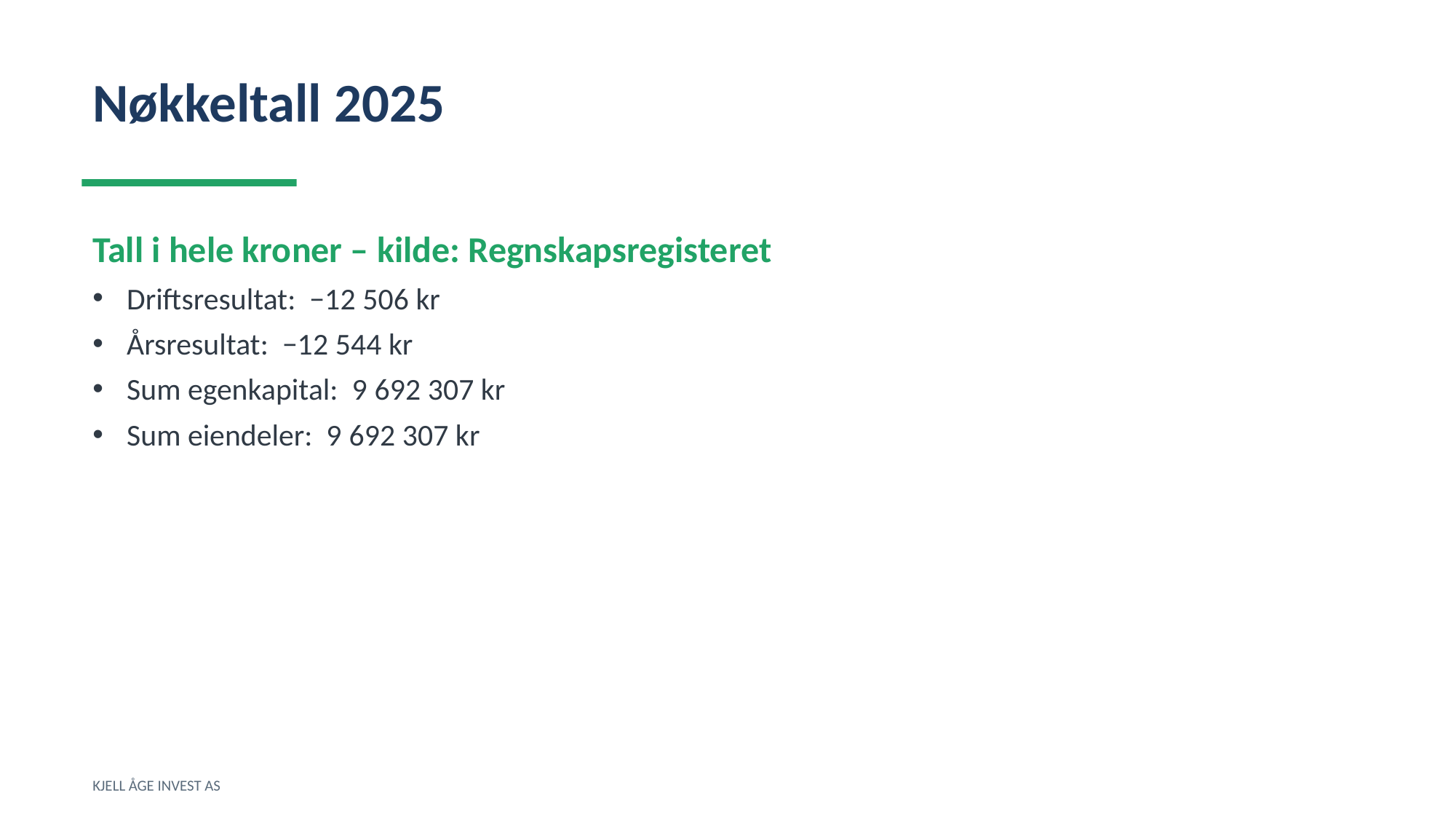

Nøkkeltall 2025

Tall i hele kroner – kilde: Regnskapsregisteret
Driftsresultat:  −12 506 kr
Årsresultat:  −12 544 kr
Sum egenkapital:  9 692 307 kr
Sum eiendeler:  9 692 307 kr
KJELL ÅGE INVEST AS